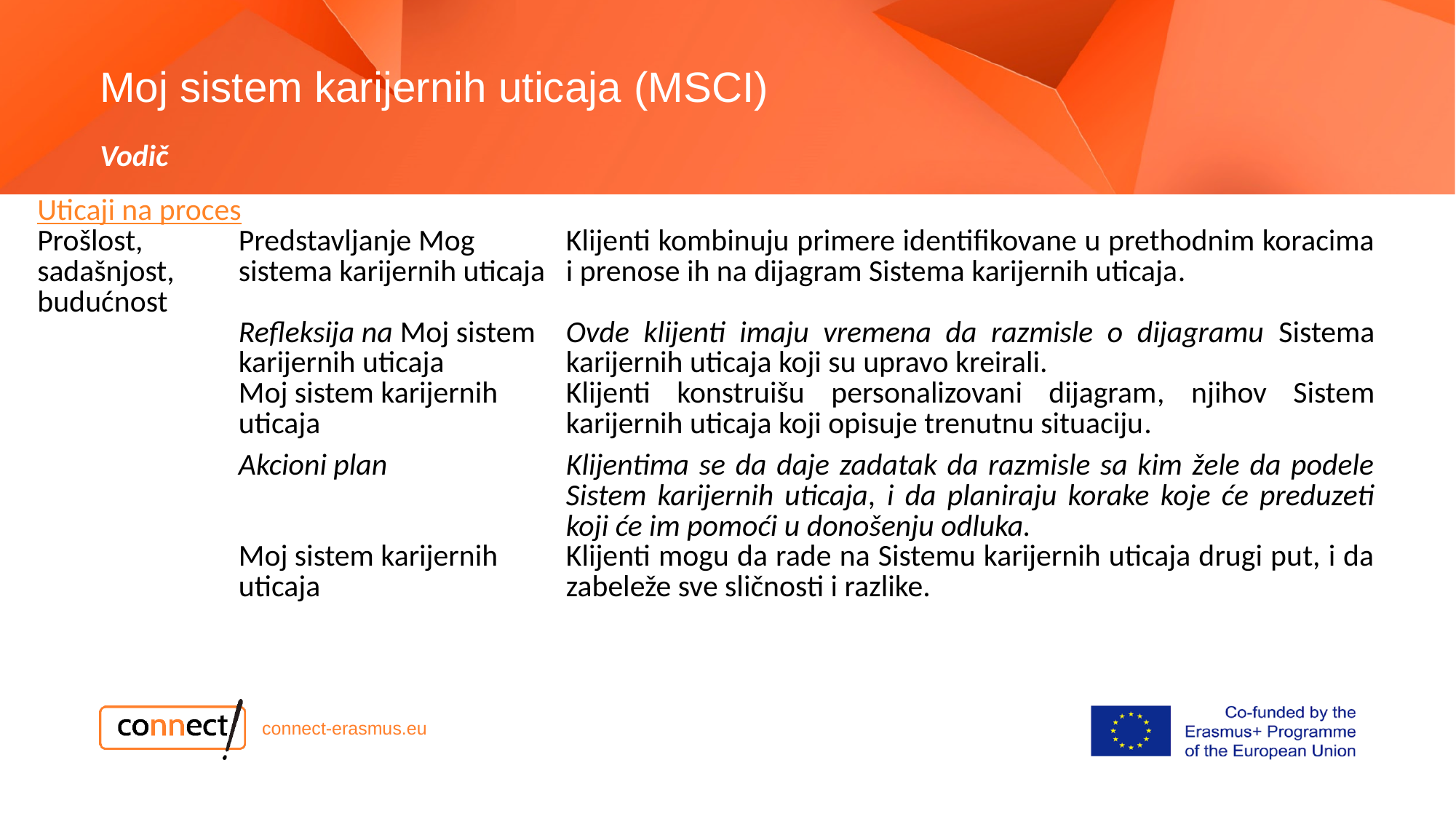

# Moj sistem karijernih uticaja (MSCI) Vodič
| Uticaji na proces |  |  |
| --- | --- | --- |
| Prošlost, sadašnjost, budućnost | Predstavljanje Mog sistema karijernih uticaja | Klijenti kombinuju primere identifikovane u prethodnim koracima i prenose ih na dijagram Sistema karijernih uticaja. |
|  | Refleksija na Moj sistem karijernih uticaja | Ovde klijenti imaju vremena da razmisle o dijagramu Sistema karijernih uticaja koji su upravo kreirali. |
|  | Moj sistem karijernih uticaja | Klijenti konstruišu personalizovani dijagram, njihov Sistem karijernih uticaja koji opisuje trenutnu situaciju. |
|  | Akcioni plan | Klijentima se da daje zadatak da razmisle sa kim žele da podele Sistem karijernih uticaja, i da planiraju korake koje će preduzeti koji će im pomoći u donošenju odluka. |
|  | Moj sistem karijernih uticaja | Klijenti mogu da rade na Sistemu karijernih uticaja drugi put, i da zabeleže sve sličnosti i razlike. |
connect-erasmus.eu